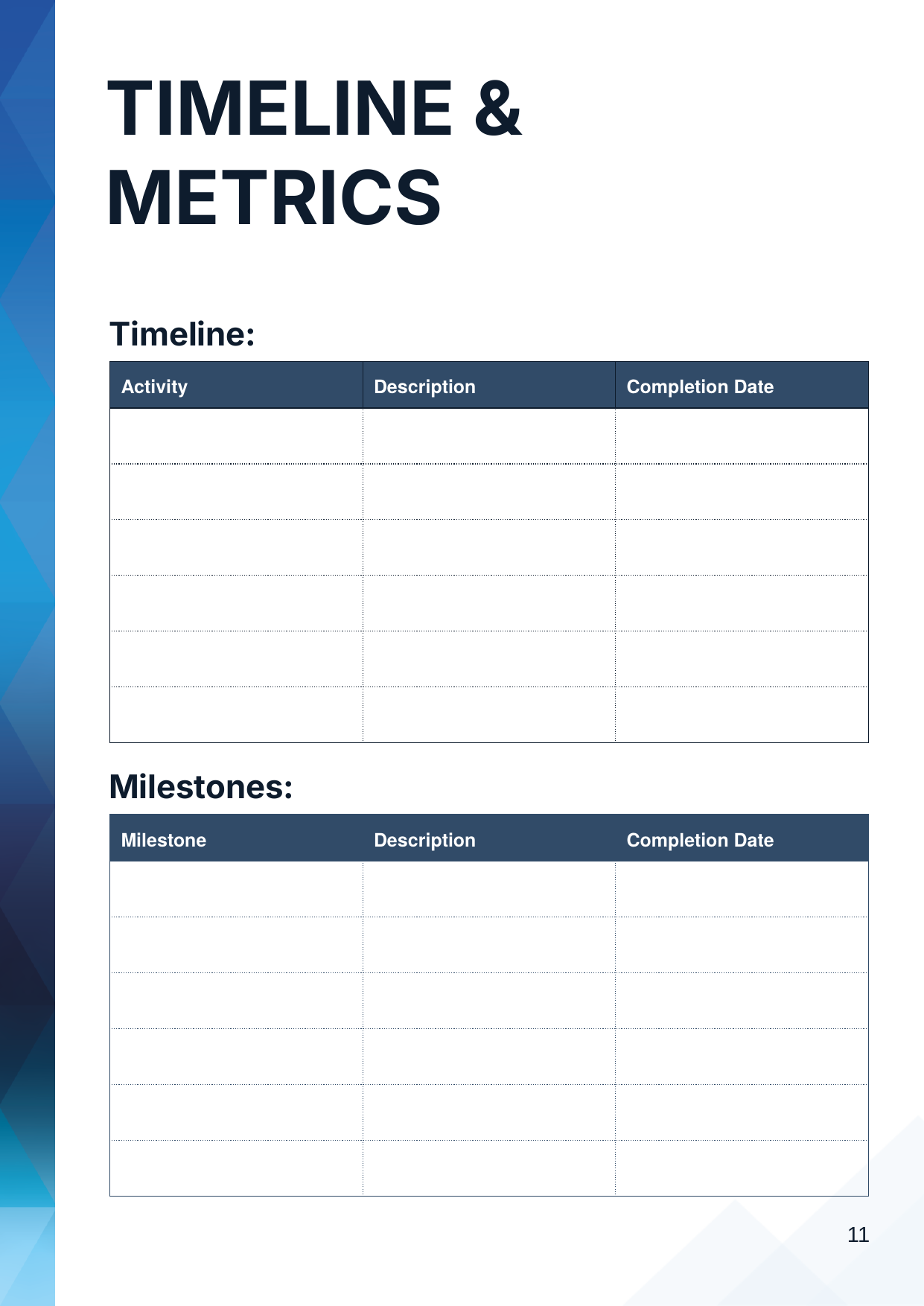

TIMELINE & METRICS
Timeline:
| Activity | Description | Completion Date |
| --- | --- | --- |
|  |  |  |
|  |  |  |
|  |  |  |
|  |  |  |
|  |  |  |
|  |  |  |
Milestones:
| Milestone | Description | Completion Date |
| --- | --- | --- |
|  |  |  |
|  |  |  |
|  |  |  |
|  |  |  |
|  |  |  |
|  |  |  |
11